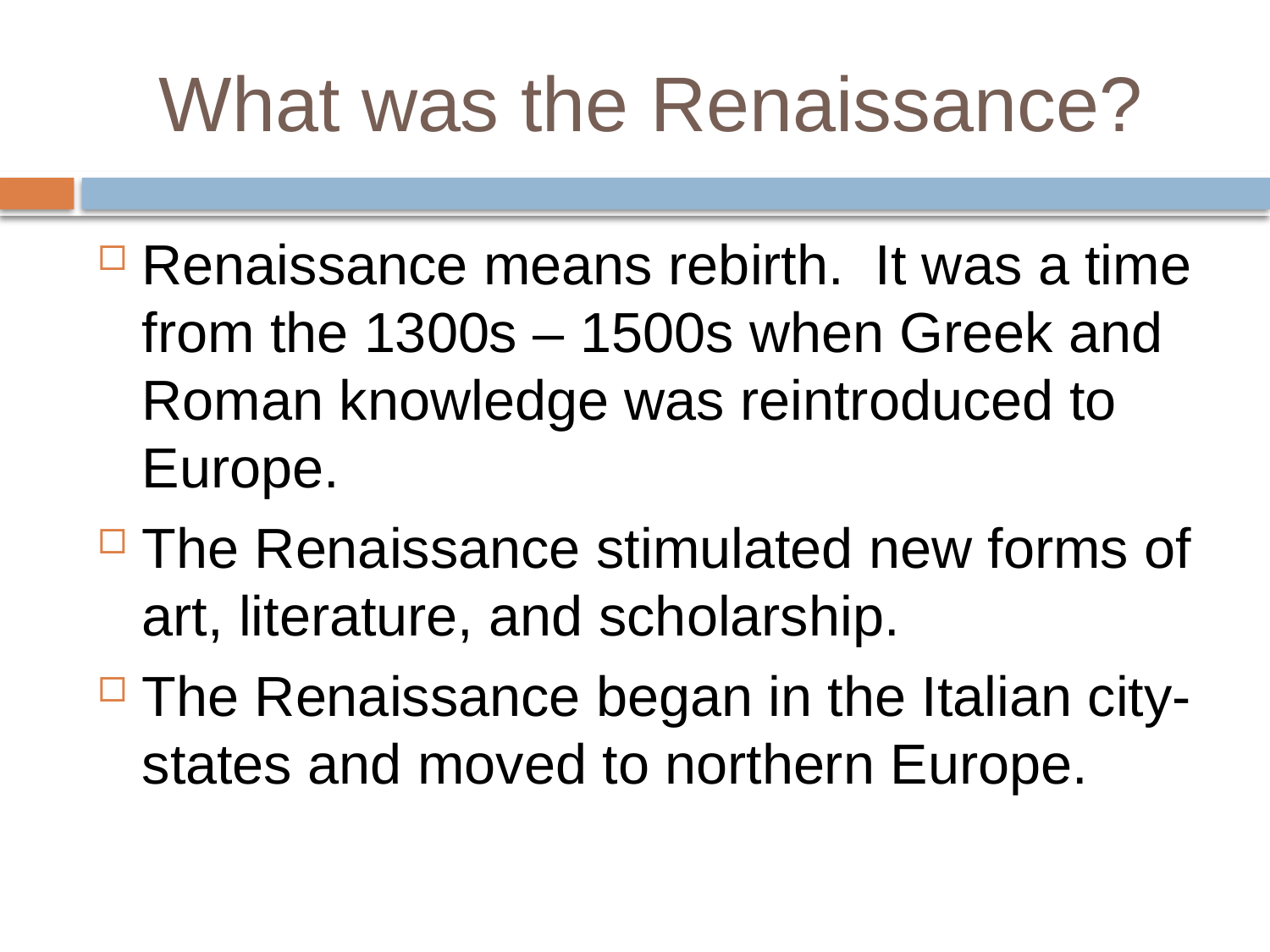

# What was the Renaissance?
Renaissance means rebirth.  It was a time from the 1300s – 1500s when Greek and Roman knowledge was reintroduced to Europe.
The Renaissance stimulated new forms of art, literature, and scholarship.
The Renaissance began in the Italian city-states and moved to northern Europe.